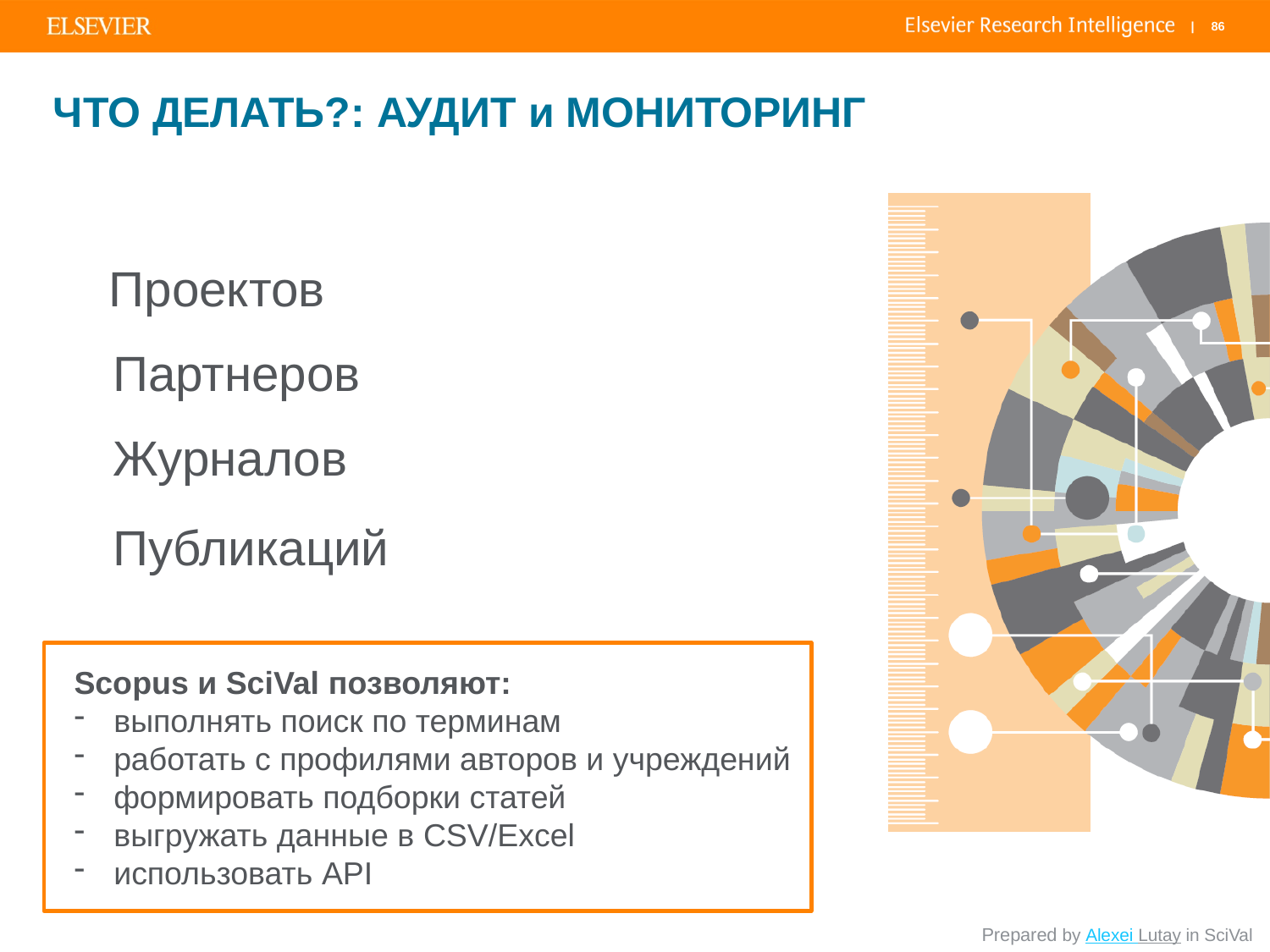

# ЧТО ДЕЛАТЬ?: АУДИТ и МОНИТОРИНГ
Проектов
 Партнеров
 Журналов
 Публикаций
Scopus и SciVal позволяют:
выполнять поиск по терминам
работать с профилями авторов и учреждений
формировать подборки статей
выгружать данные в CSV/Excel
использовать API
Prepared by Alexei Lutay in SciVal